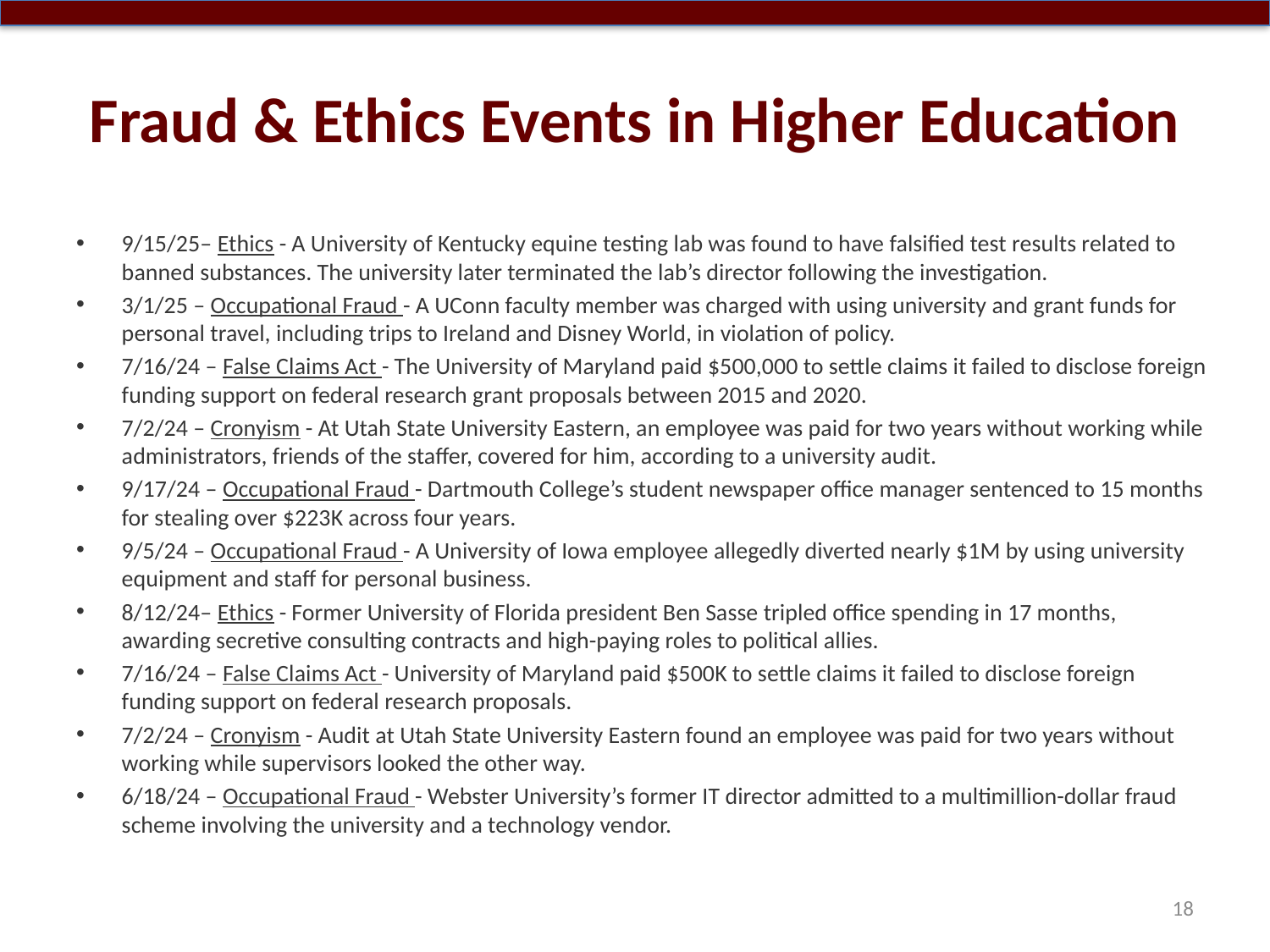

# Fraud & Ethics Events in Higher Education
9/15/25– Ethics - A University of Kentucky equine testing lab was found to have falsified test results related to banned substances. The university later terminated the lab’s director following the investigation.
3/1/25 – Occupational Fraud - A UConn faculty member was charged with using university and grant funds for personal travel, including trips to Ireland and Disney World, in violation of policy.
7/16/24 – False Claims Act - The University of Maryland paid $500,000 to settle claims it failed to disclose foreign funding support on federal research grant proposals between 2015 and 2020.
7/2/24 – Cronyism - At Utah State University Eastern, an employee was paid for two years without working while administrators, friends of the staffer, covered for him, according to a university audit.
9/17/24 – Occupational Fraud - Dartmouth College’s student newspaper office manager sentenced to 15 months for stealing over $223K across four years.
9/5/24 – Occupational Fraud - A University of Iowa employee allegedly diverted nearly $1M by using university equipment and staff for personal business.
8/12/24– Ethics - Former University of Florida president Ben Sasse tripled office spending in 17 months, awarding secretive consulting contracts and high-paying roles to political allies.
7/16/24 – False Claims Act - University of Maryland paid $500K to settle claims it failed to disclose foreign funding support on federal research proposals.
7/2/24 – Cronyism - Audit at Utah State University Eastern found an employee was paid for two years without working while supervisors looked the other way.
6/18/24 – Occupational Fraud - Webster University’s former IT director admitted to a multimillion-dollar fraud scheme involving the university and a technology vendor.
18